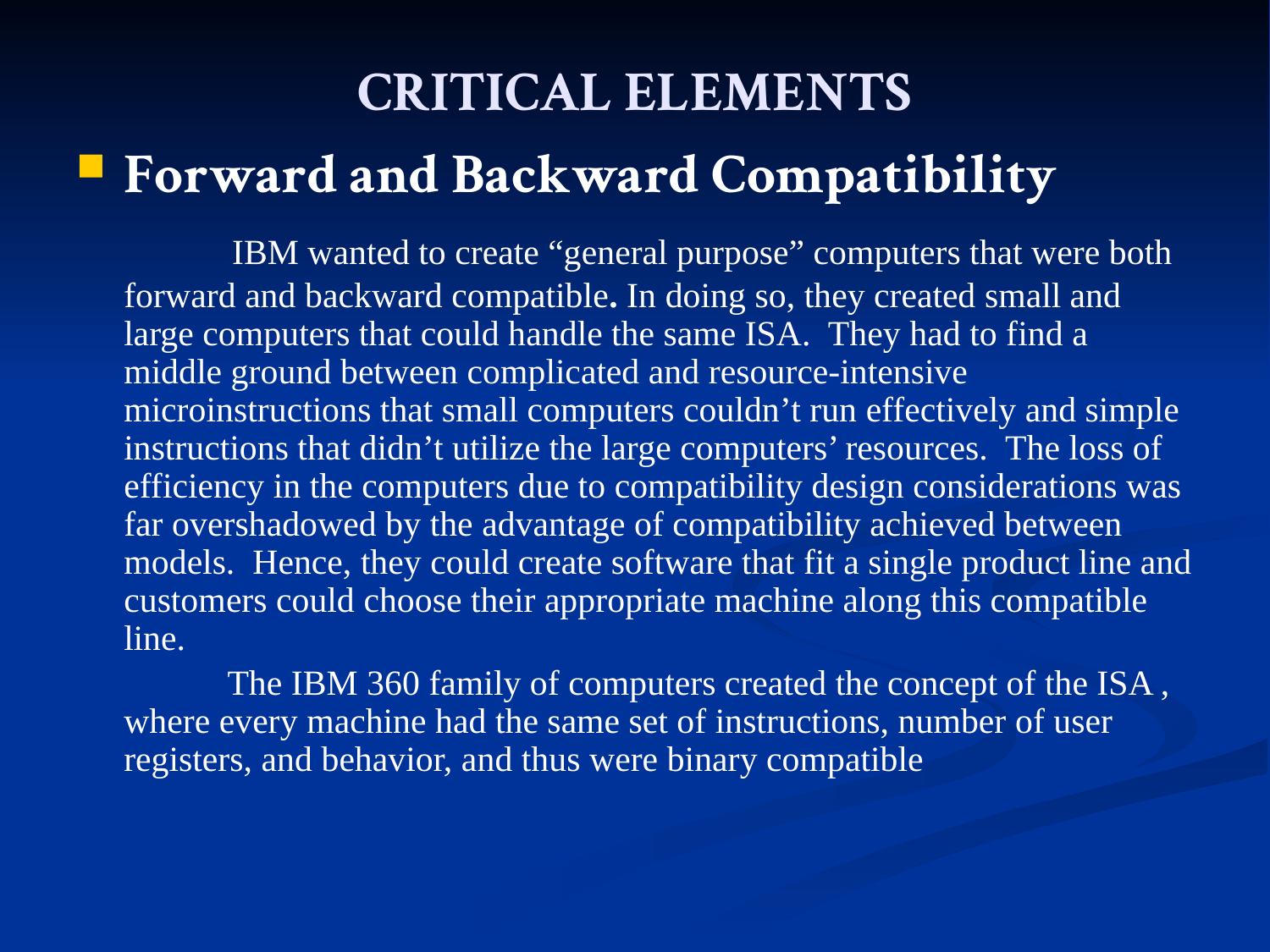

# CRITICAL ELEMENTS
Forward and Backward Compatibility
           IBM wanted to create “general purpose” computers that were both forward and backward compatible. In doing so, they created small and large computers that could handle the same ISA.  They had to find a middle ground between complicated and resource-intensive microinstructions that small computers couldn’t run effectively and simple instructions that didn’t utilize the large computers’ resources.  The loss of efficiency in the computers due to compatibility design considerations was far overshadowed by the advantage of compatibility achieved between models.  Hence, they could create software that fit a single product line and customers could choose their appropriate machine along this compatible line.
                 The IBM 360 family of computers created the concept of the ISA , where every machine had the same set of instructions, number of user registers, and behavior, and thus were binary compatible